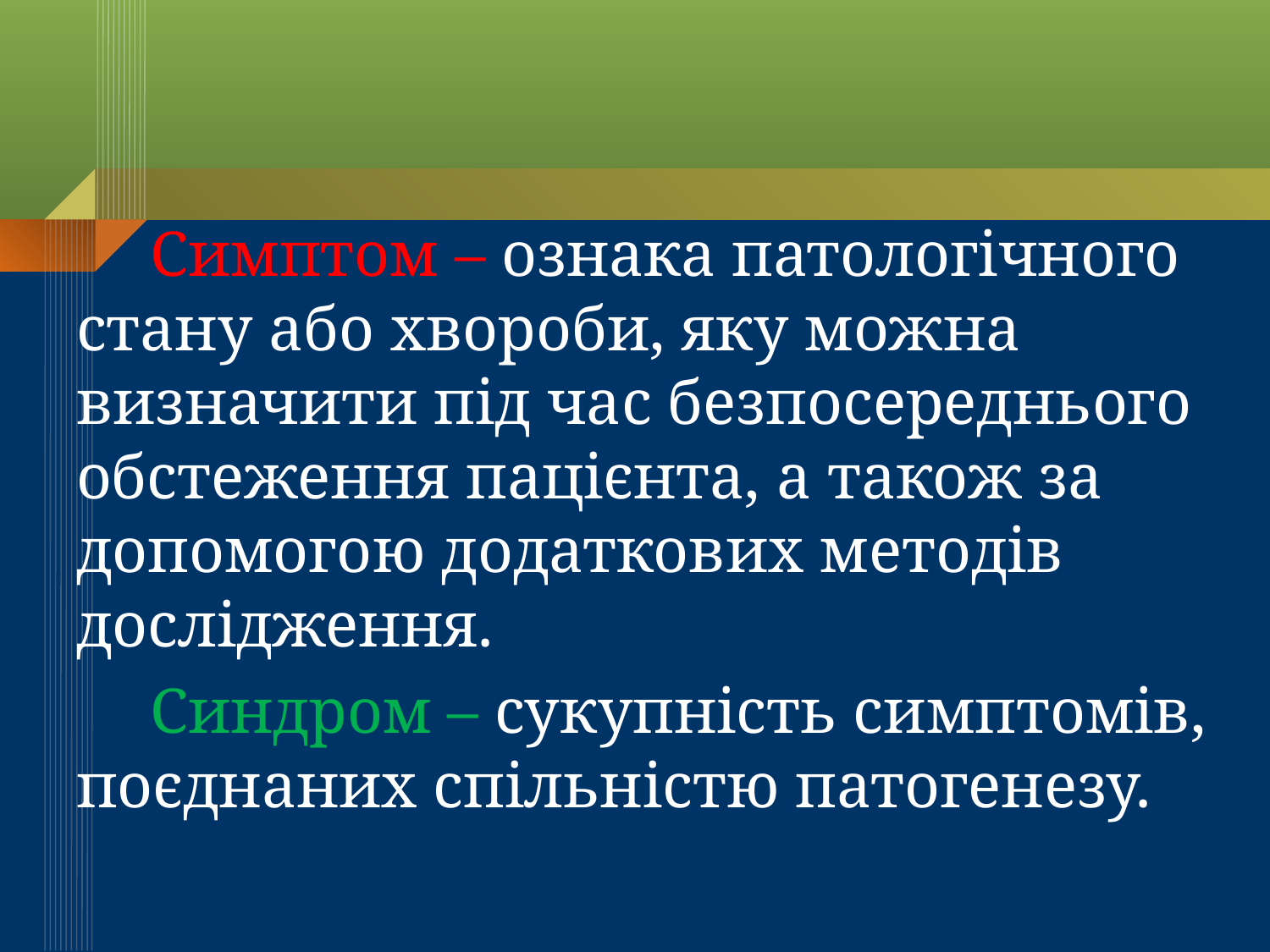

Симптом – ознака патологічного стану або хвороби, яку можна визначити під час безпосереднього обстеження пацієнта, а також за допомогою додаткових методів дослідження.
Синдром – сукупність симптомів, поєднаних спільністю патогенезу.